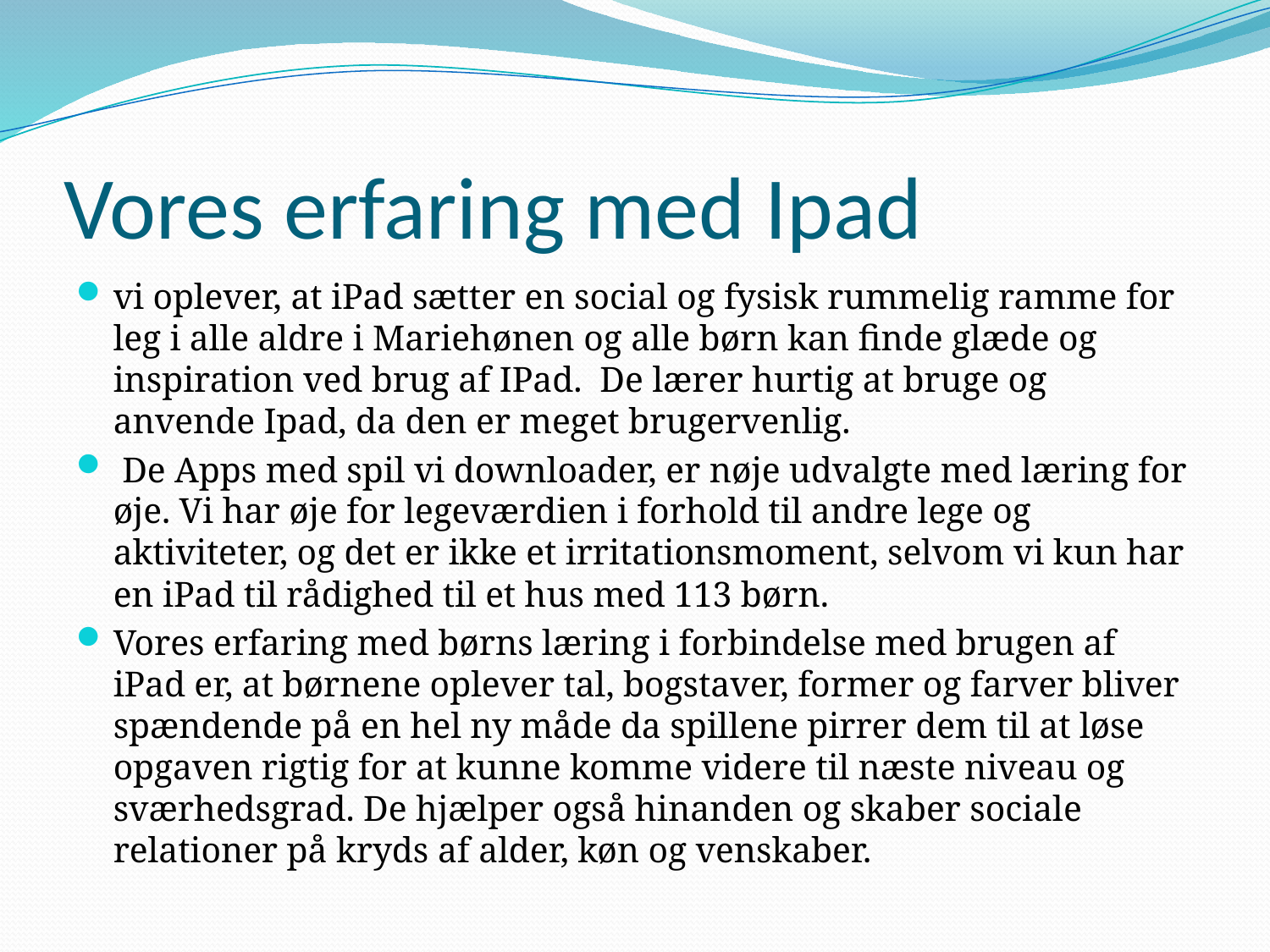

# Vores erfaring med Ipad
vi oplever, at iPad sætter en social og fysisk rummelig ramme for leg i alle aldre i Mariehønen og alle børn kan finde glæde og inspiration ved brug af IPad.  De lærer hurtig at bruge og anvende Ipad, da den er meget brugervenlig.
 De Apps med spil vi downloader, er nøje udvalgte med læring for øje. Vi har øje for legeværdien i forhold til andre lege og aktiviteter, og det er ikke et irritationsmoment, selvom vi kun har en iPad til rådighed til et hus med 113 børn.
Vores erfaring med børns læring i forbindelse med brugen af iPad er, at børnene oplever tal, bogstaver, former og farver bliver spændende på en hel ny måde da spillene pirrer dem til at løse opgaven rigtig for at kunne komme videre til næste niveau og sværhedsgrad. De hjælper også hinanden og skaber sociale relationer på kryds af alder, køn og venskaber.